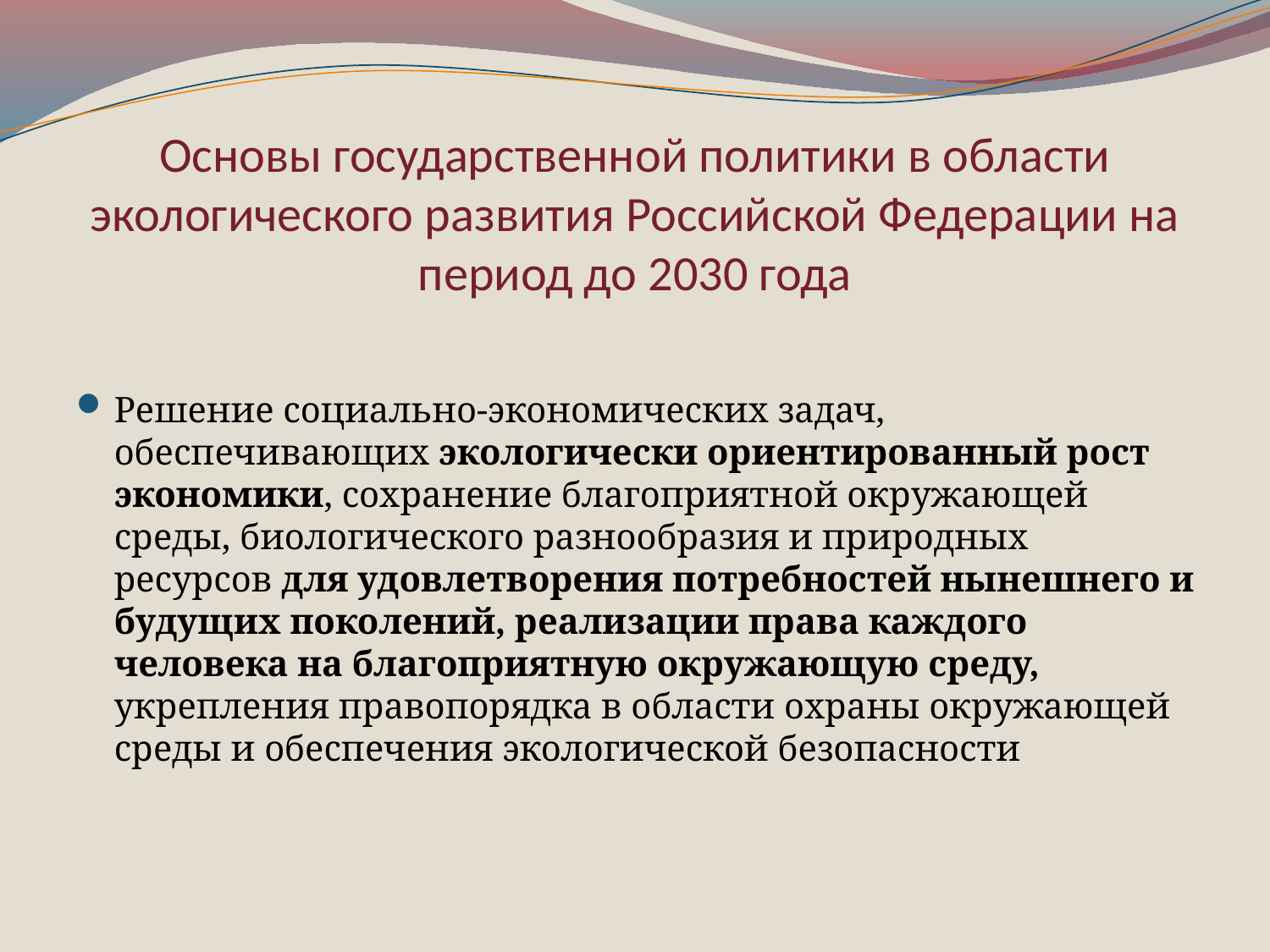

# Основы государственной политики в области экологического развития Российской Федерации на период до 2030 года
Решение социально-экономических задач, обеспечивающих экологически ориентированный рост экономики, сохранение благоприятной окружающей среды, биологического разнообразия и природных ресурсов для удовлетворения потребностей нынешнего и будущих поколений, реализации права каждого человека на благоприятную окружающую среду, укрепления правопорядка в области охраны окружающей среды и обеспечения экологической безопасности